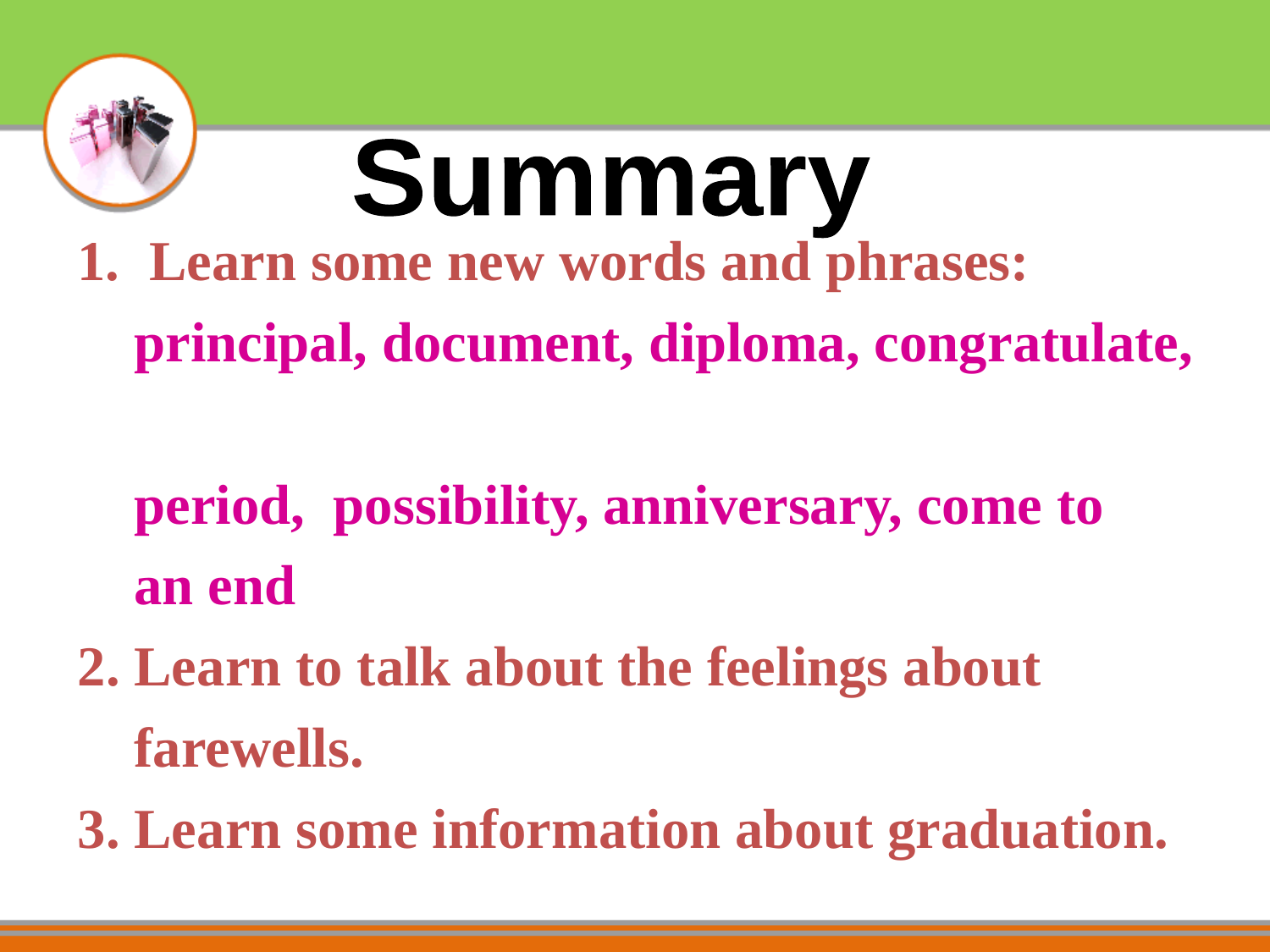

Summary
Learn some new words and phrases:
    principal, document, diploma, congratulate,
    period,  possibility, anniversary, come to
    an end
2. Learn to talk about the feelings about
    farewells.
3. Learn some information about graduation.